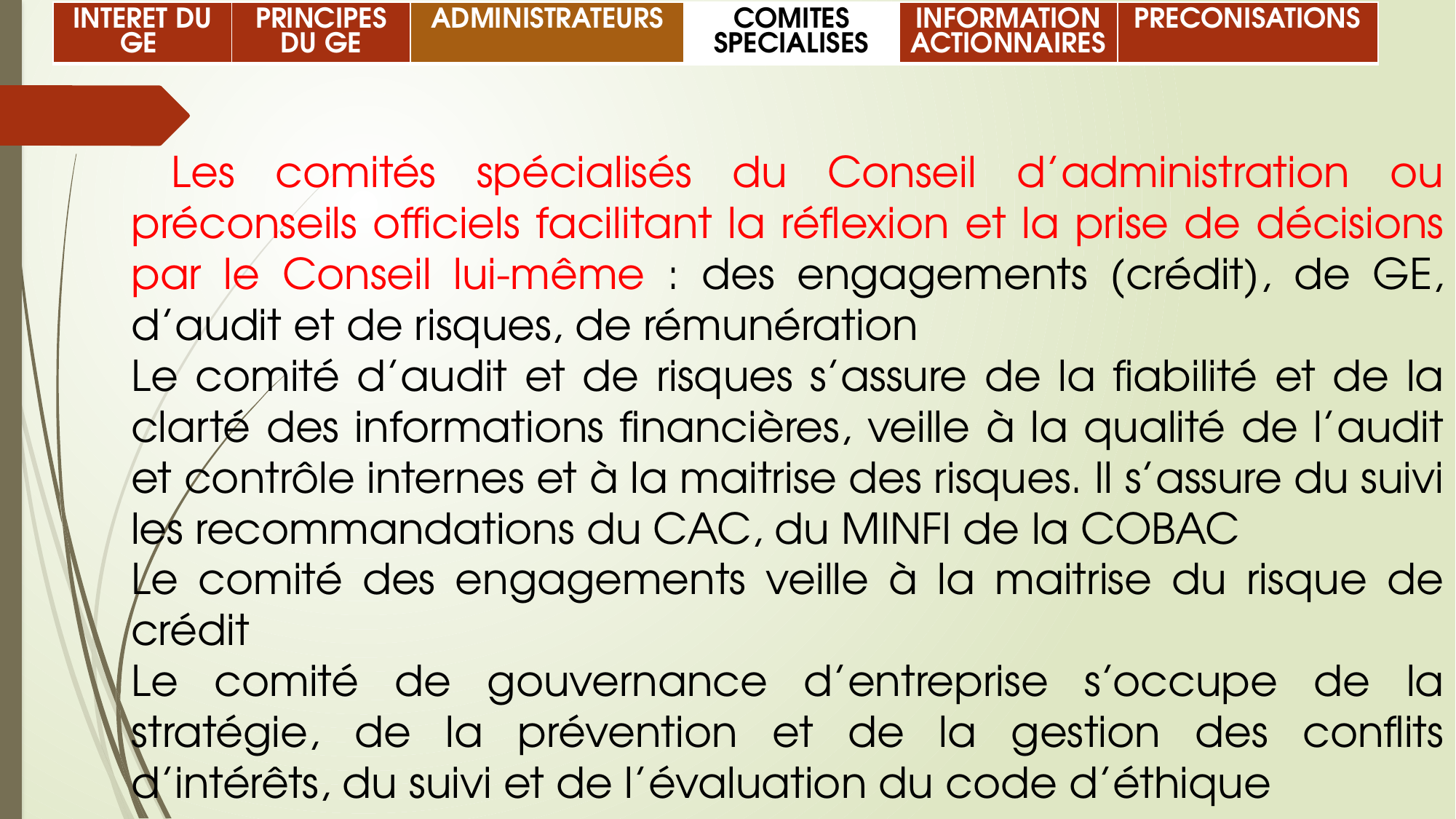

| INTERET DU GE | PRINCIPES DU GE | ADMINISTRATEURS | COMITES SPECIALISES | INFORMATION ACTIONNAIRES | PRECONISATIONS |
| --- | --- | --- | --- | --- | --- |
 Les comités spécialisés du Conseil d’administration ou préconseils officiels facilitant la réflexion et la prise de décisions par le Conseil lui-même : des engagements (crédit), de GE, d’audit et de risques, de rémunération
Le comité d’audit et de risques s’assure de la fiabilité et de la clarté des informations financières, veille à la qualité de l’audit et contrôle internes et à la maitrise des risques. Il s’assure du suivi les recommandations du CAC, du MINFI de la COBAC
Le comité des engagements veille à la maitrise du risque de crédit
Le comité de gouvernance d’entreprise s’occupe de la stratégie, de la prévention et de la gestion des conflits d’intérêts, du suivi et de l’évaluation du code d’éthique